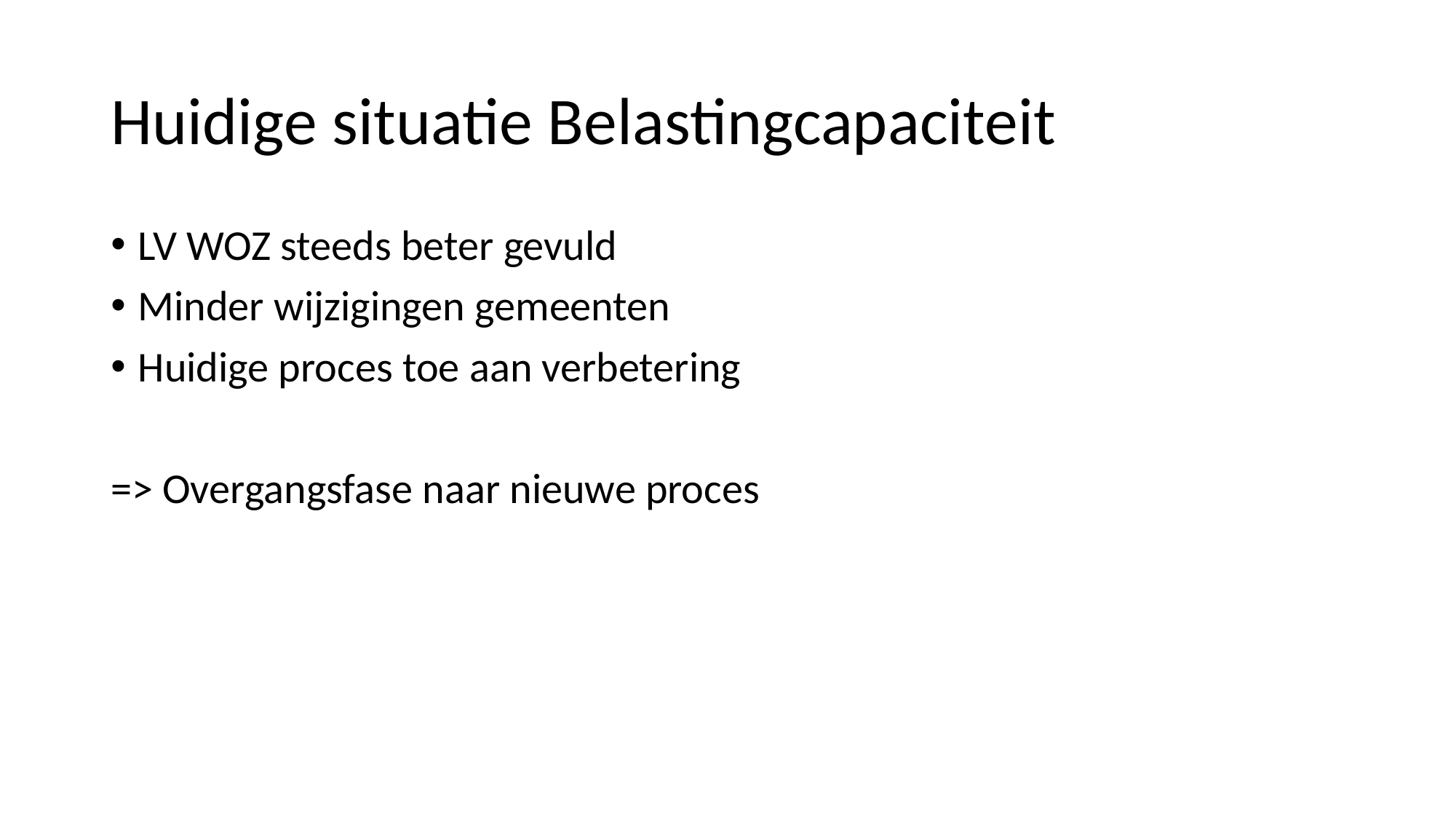

# Huidige situatie Belastingcapaciteit
LV WOZ steeds beter gevuld
Minder wijzigingen gemeenten
Huidige proces toe aan verbetering

=> Overgangsfase naar nieuwe proces